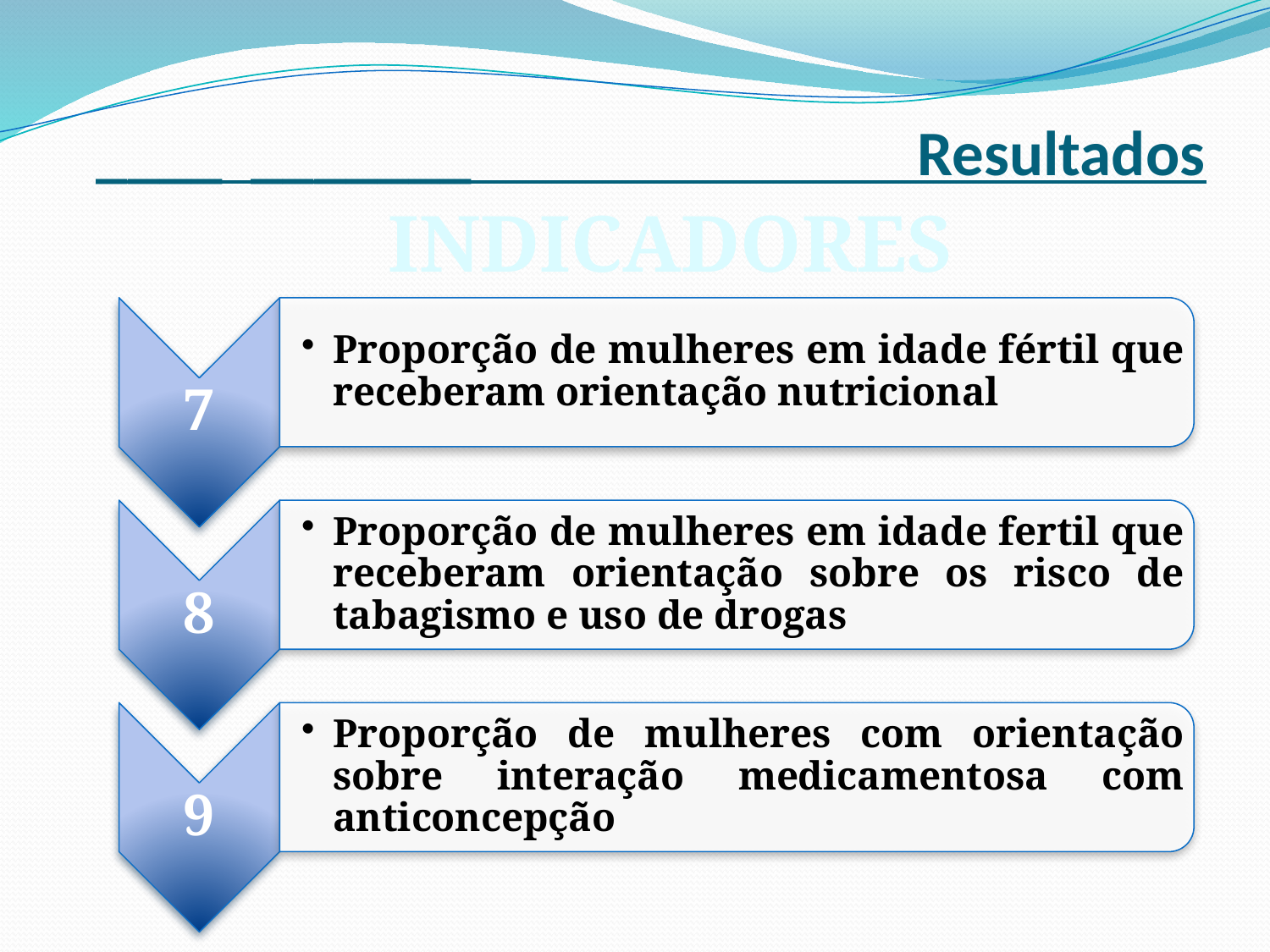

____  _______                               Resultados
INDICADORES
7
Proporção de mulheres em idade fértil que receberam orientação nutricional
8
Proporção de mulheres em idade fertil que receberam orientação sobre os risco de tabagismo e uso de drogas
9
Proporção de mulheres com orientação sobre interação medicamentosa com anticoncepção